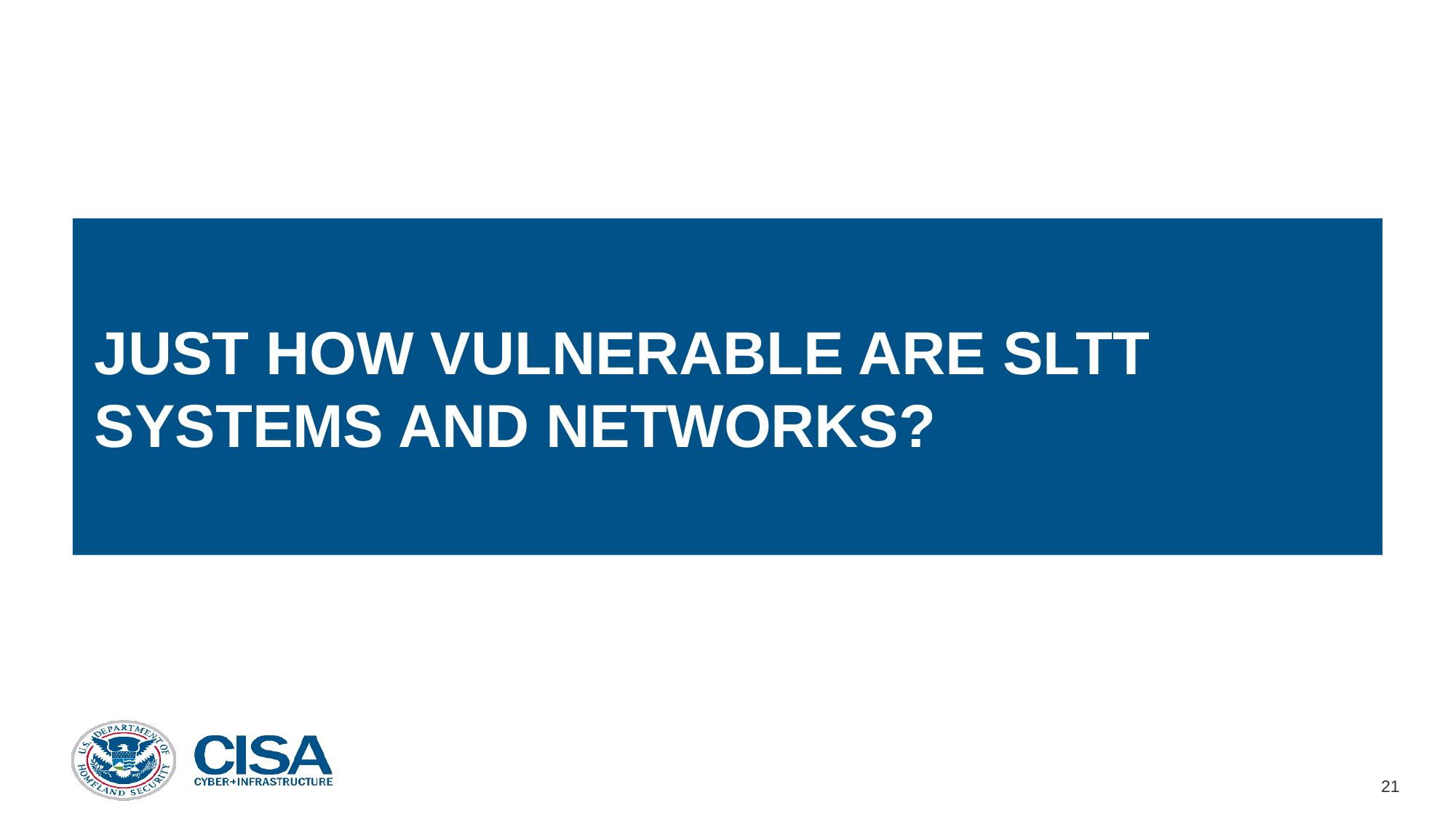

# JUST HOW VULNERABLE ARE SLTT SYSTEMS AND NETWORKS?